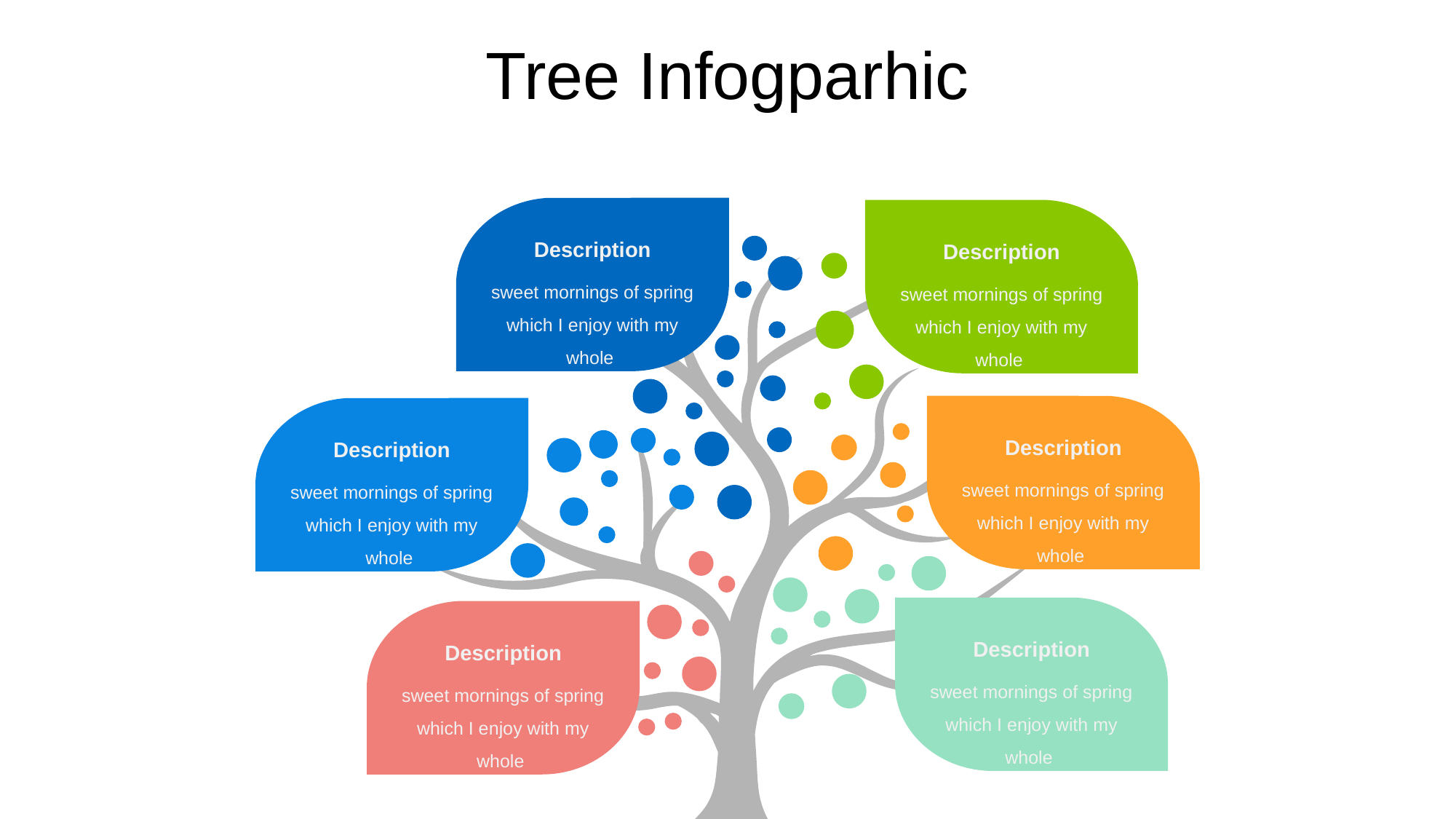

Tree Infogparhic

Description
Description

sweet mornings of spring which I enjoy with my whole
sweet mornings of spring which I enjoy with my whole

Description

Description

sweet mornings of spring which I enjoy with my whole
sweet mornings of spring which I enjoy with my whole

Description
Description

sweet mornings of spring which I enjoy with my whole
sweet mornings of spring which I enjoy with my whole